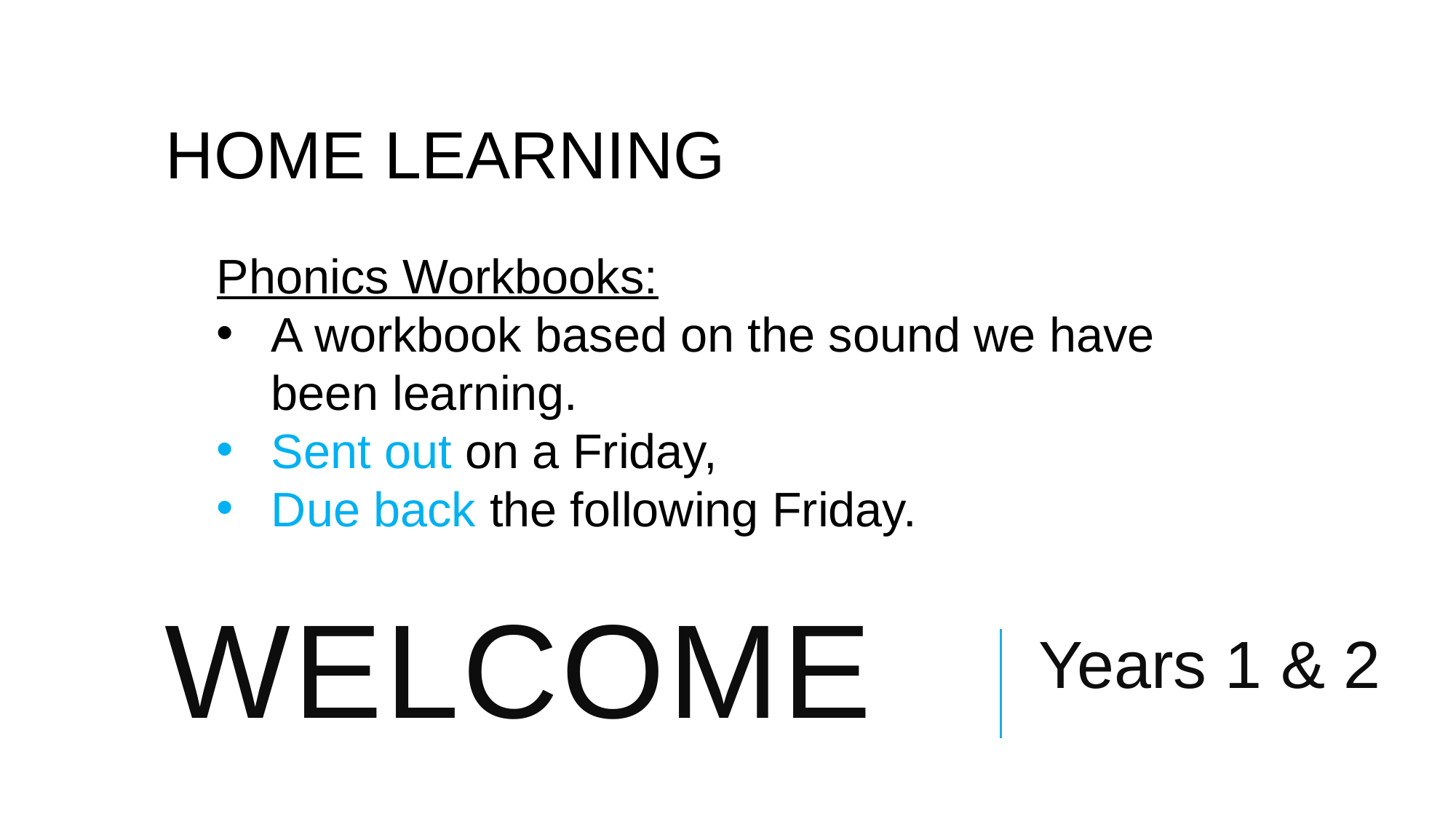

HOME LEARNING

Phonics Workbooks:
A workbook based on the sound we have been learning.
Sent out on a Friday,
Due back the following Friday.

# Welcome
Years 1 & 2